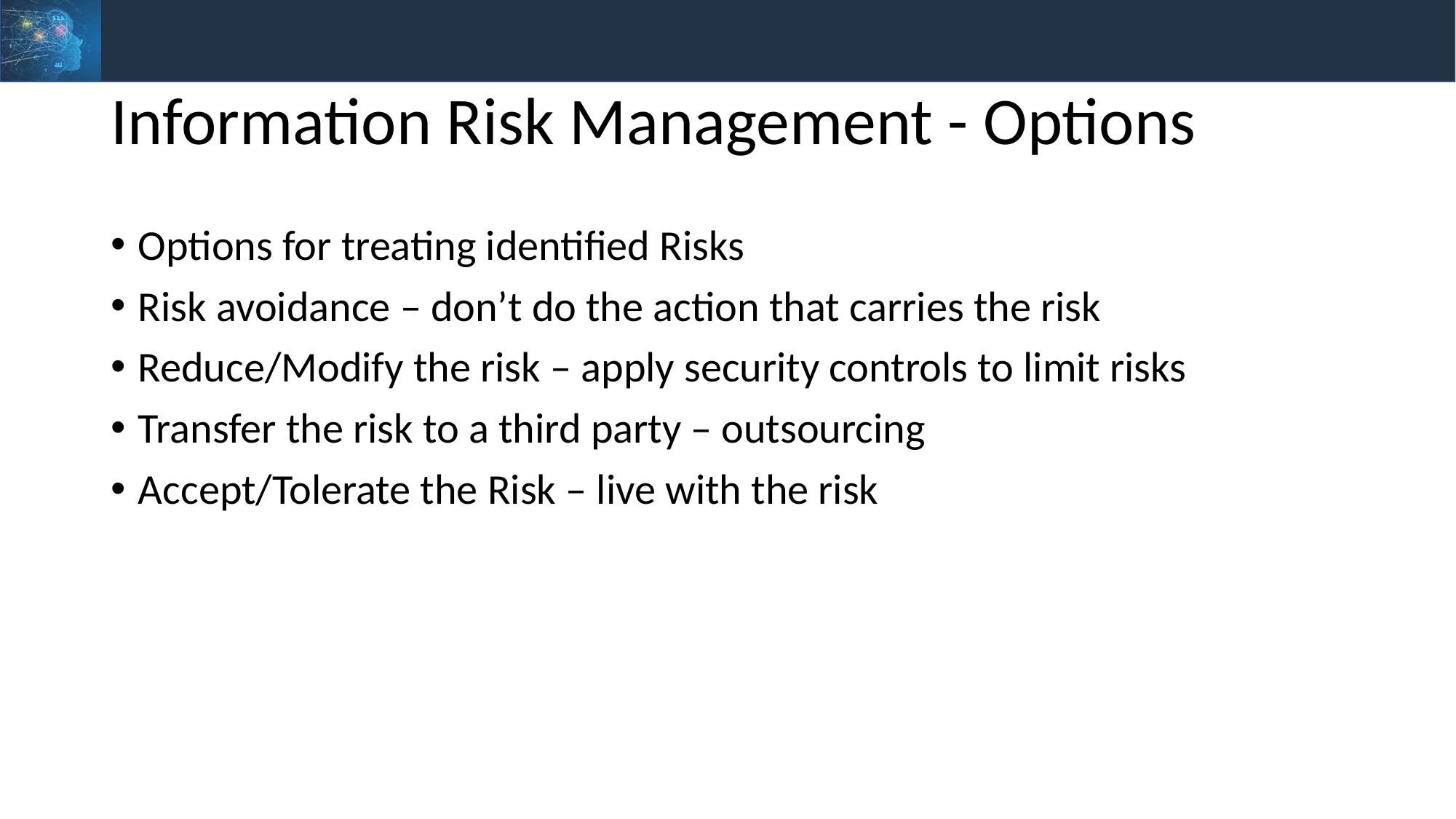

# Information Risk Management - Options
Options for treating identified Risks
Risk avoidance – don’t do the action that carries the risk
Reduce/Modify the risk – apply security controls to limit risks
Transfer the risk to a third party – outsourcing
Accept/Tolerate the Risk – live with the risk